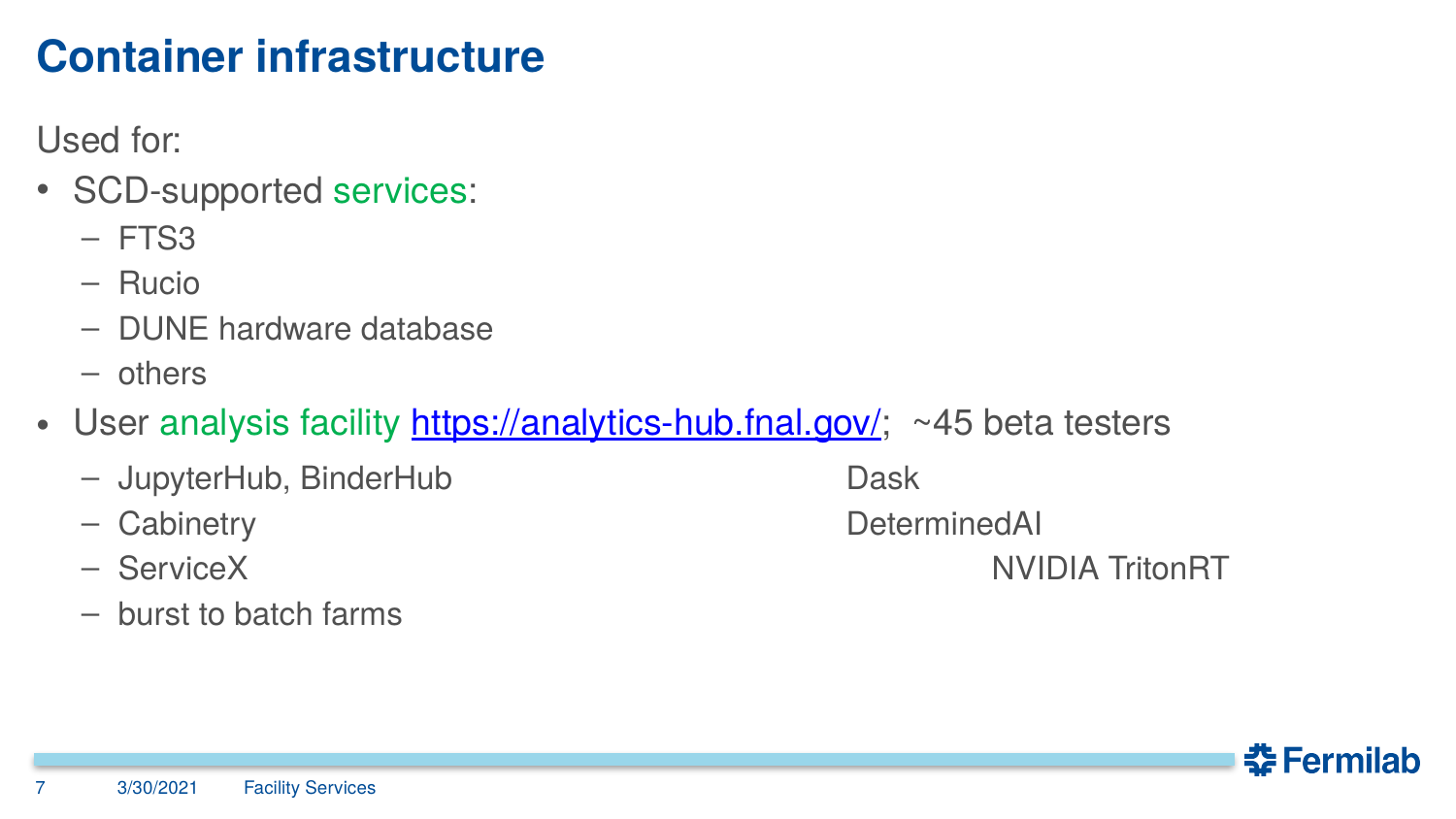

# Container infrastructure
Used for:
SCD-supported services:
FTS3
Rucio
DUNE hardware database
others
User analysis facility https://analytics-hub.fnal.gov/;  ~45 beta testers
JupyterHub, BinderHub			Dask
Cabinetry					DeterminedAI
ServiceX						NVIDIA TritonRT
burst to batch farms
7
3/30/2021
Facility Services